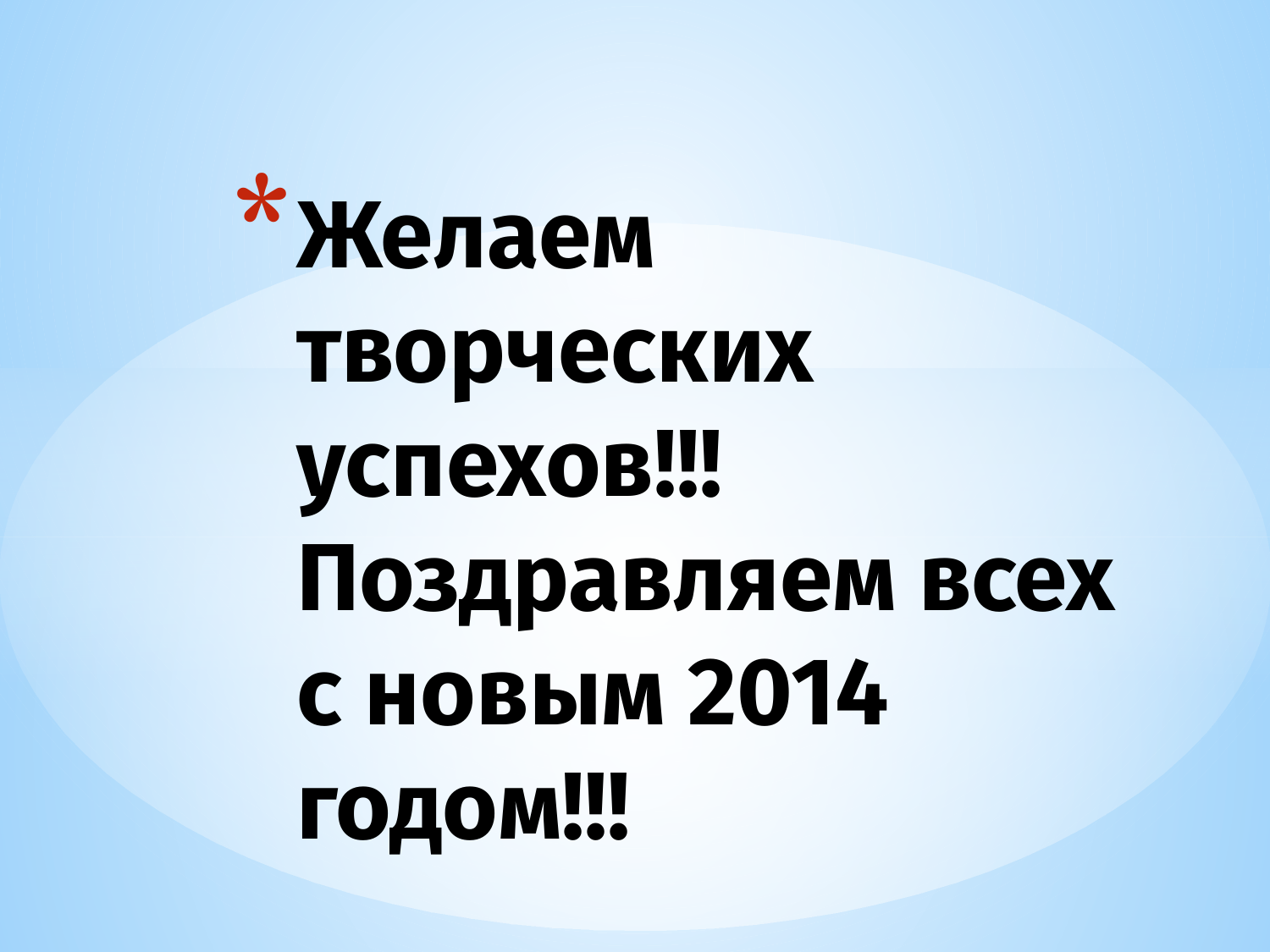

# Желаем творческих успехов!!! Поздравляем всех с новым 2014 годом!!!